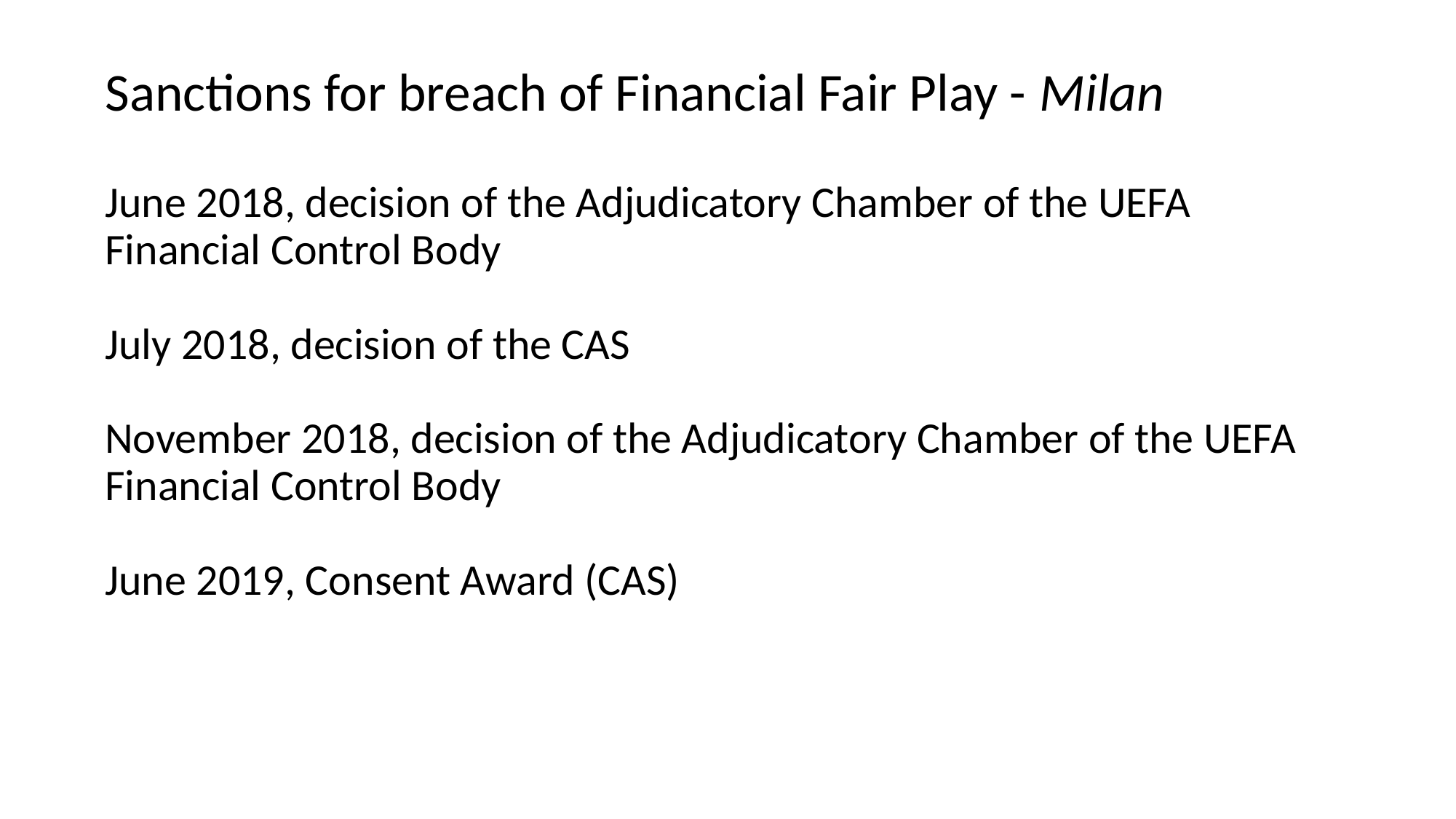

# Sanctions for breach of Financial Fair Play - Milan June 2018, decision of the Adjudicatory Chamber of the UEFA Financial Control Body July 2018, decision of the CAS November 2018, decision of the Adjudicatory Chamber of the UEFA Financial Control Body June 2019, Consent Award (CAS)